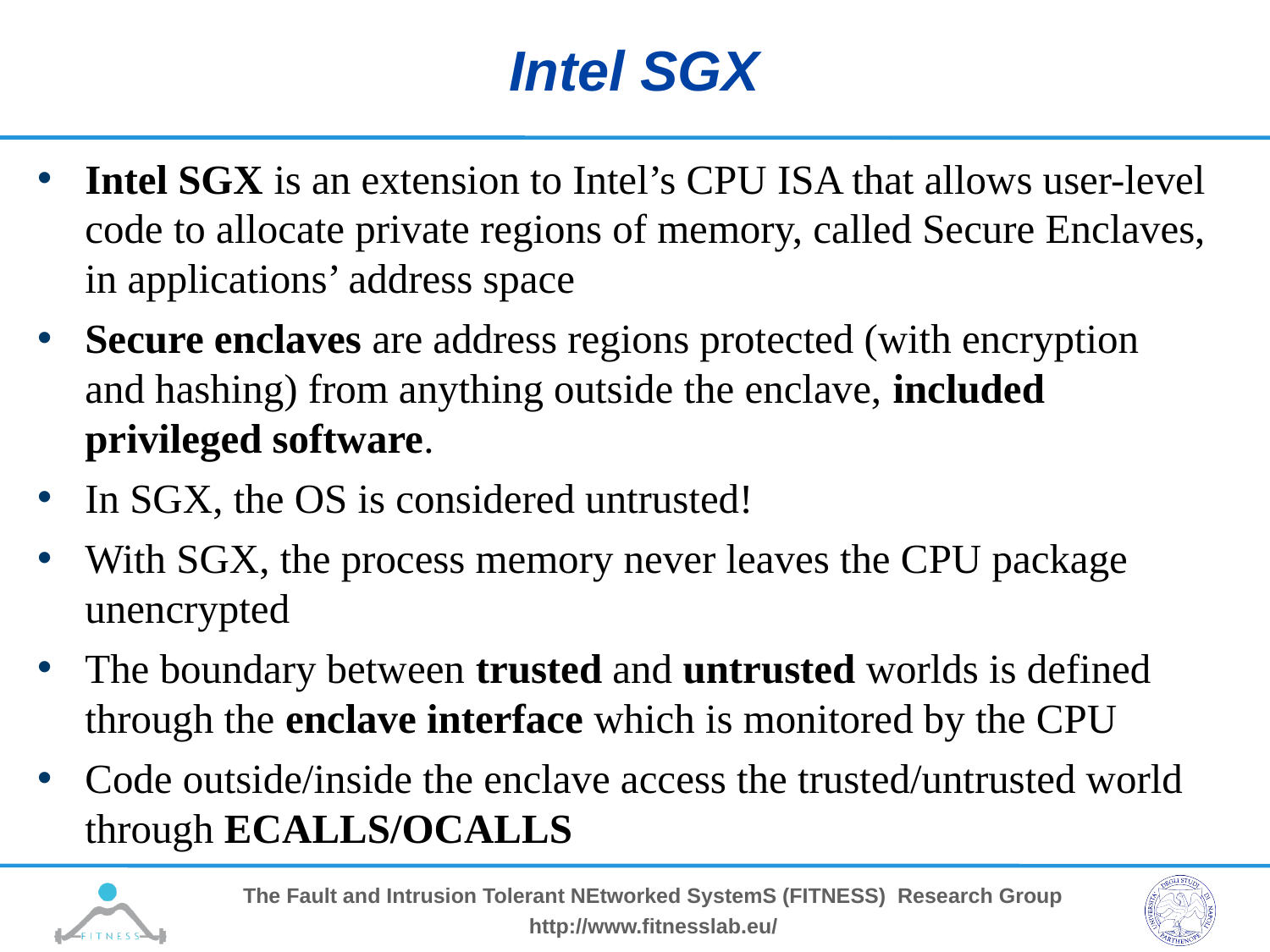

# Intel SGX
Intel SGX is an extension to Intel’s CPU ISA that allows user-level code to allocate private regions of memory, called Secure Enclaves, in applications’ address space
Secure enclaves are address regions protected (with encryption and hashing) from anything outside the enclave, included privileged software.
In SGX, the OS is considered untrusted!
With SGX, the process memory never leaves the CPU package unencrypted
The boundary between trusted and untrusted worlds is defined through the enclave interface which is monitored by the CPU
Code outside/inside the enclave access the trusted/untrusted world through ECALLS/OCALLS